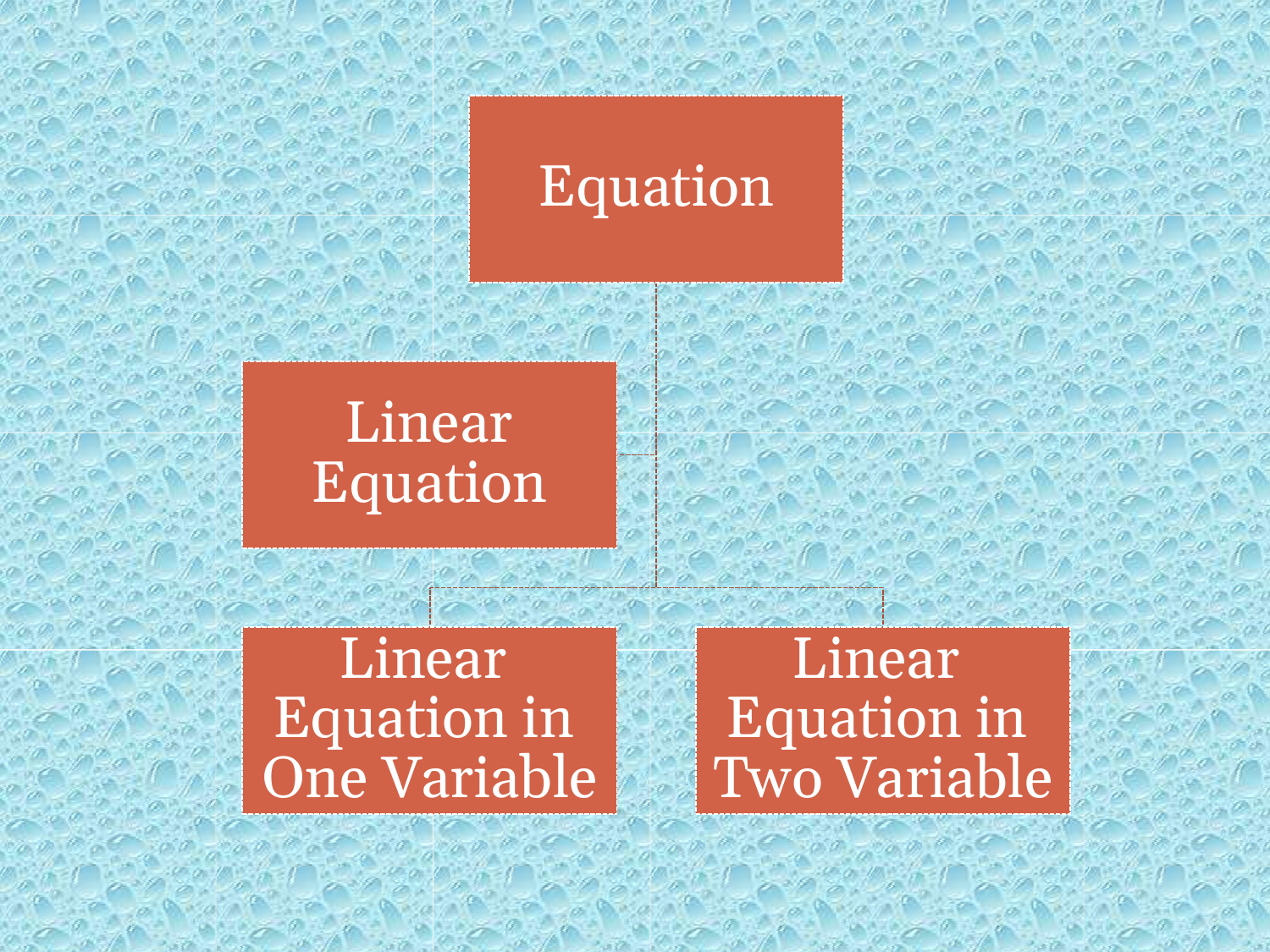

# Equation

Linear  Equation
Linear  Equation in  One Variable
Linear  Equation in  Two Variable